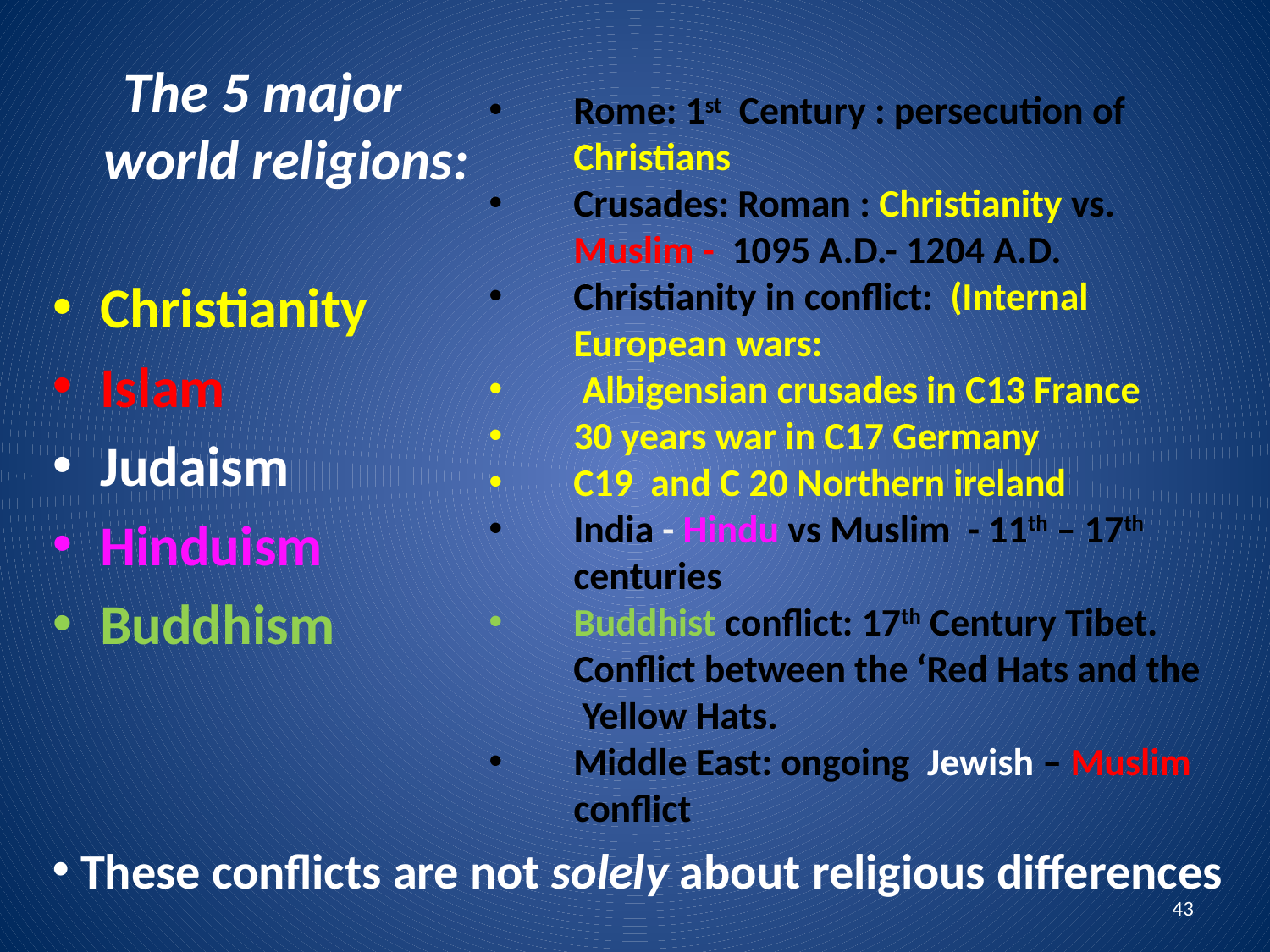

The 5 major world religions:

Christianity
Islam
Judaism
Hinduism
Buddhism

Rome: 1st  Century : persecution of Christians
Crusades: Roman : Christianity vs. Muslim -  1095 A.D.- 1204 A.D.
Christianity in conflict:  (Internal European wars:
 Albigensian crusades in C13 France
30 years war in C17 Germany
C19  and C 20 Northern ireland
India - Hindu vs Muslim  - 11th – 17th centuries
Buddhist conflict: 17th Century Tibet. Conflict between the ‘Red Hats and the  Yellow Hats.
Middle East: ongoing  Jewish – Muslim conflict

 These conflicts are not solely about religious differences
43